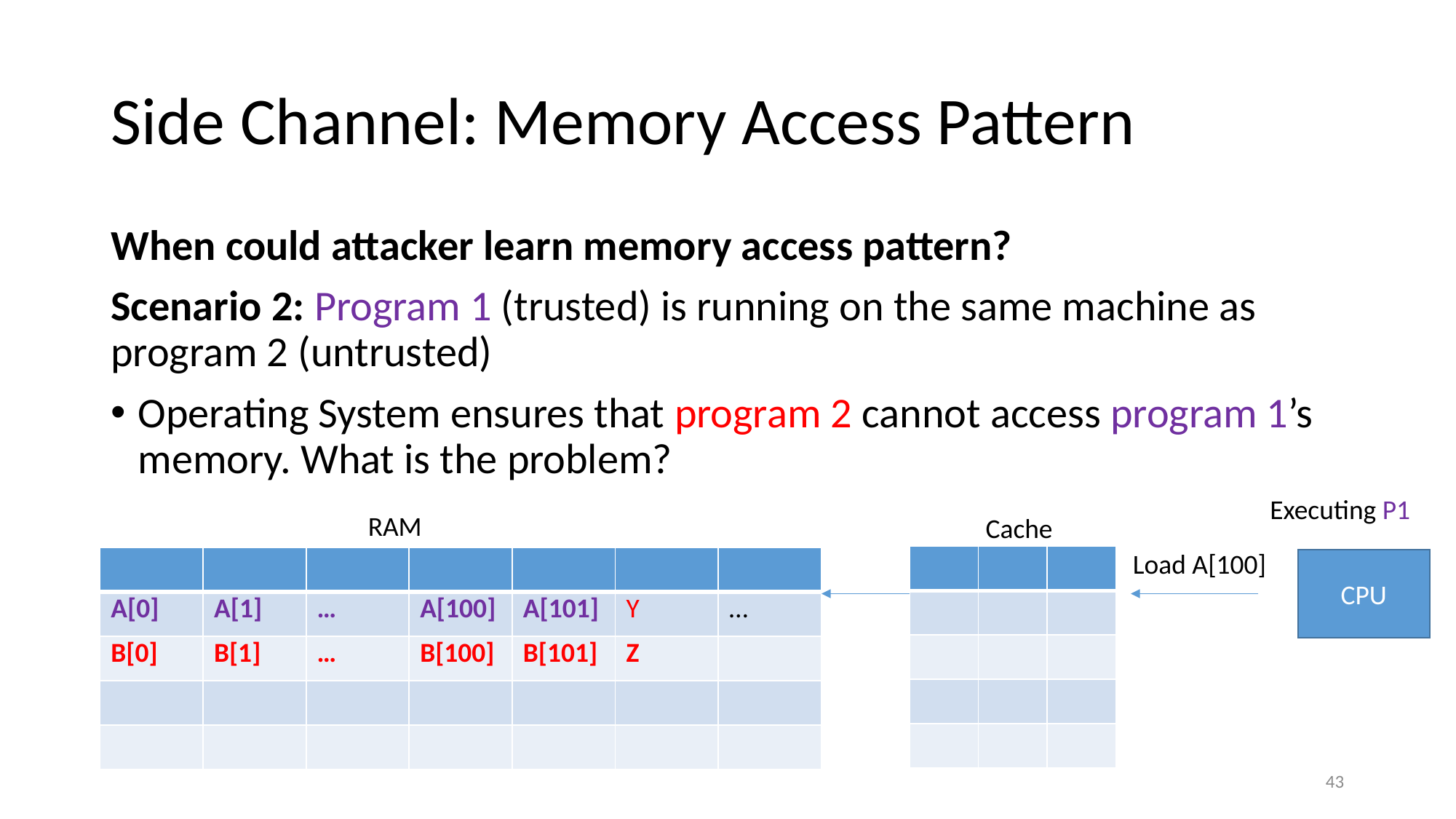

# Side Channel: Memory Access Pattern
When could attacker learn memory access pattern?
Scenario 2: Program 1 (trusted) is running on the same machine as program 2 (untrusted)
Operating System ensures that program 2 cannot access program 1’s memory. What is the problem?
Executing P1
RAM
Cache
Load A[100]
|  |  |  |
| --- | --- | --- |
|  |  |  |
|  |  |  |
|  |  |  |
|  |  |  |
|  |  |  |  |  |  |  |
| --- | --- | --- | --- | --- | --- | --- |
| A[0] | A[1] | … | A[100] | A[101] | Y | … |
| B[0] | B[1] | … | B[100] | B[101] | Z |  |
|  |  |  |  |  |  |  |
|  |  |  |  |  |  |  |
CPU
43